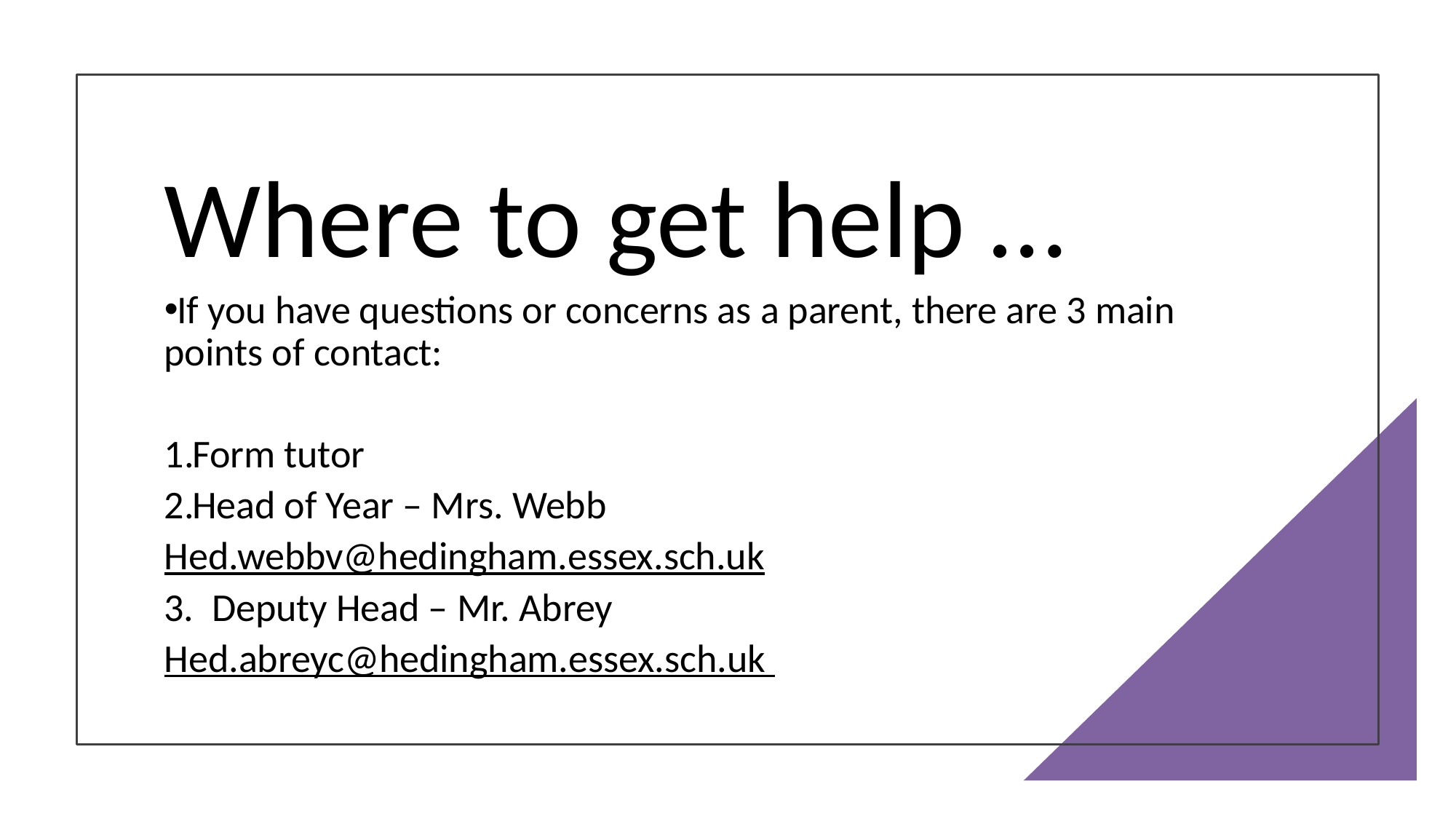

Where to get help …

If you have questions or concerns as a parent, there are 3 main points of contact:

Form tutor
Head of Year – Mrs. Webb
Hed.webbv@hedingham.essex.sch.uk
3.  Deputy Head – Mr. Abrey
Hed.abreyc@hedingham.essex.sch.uk